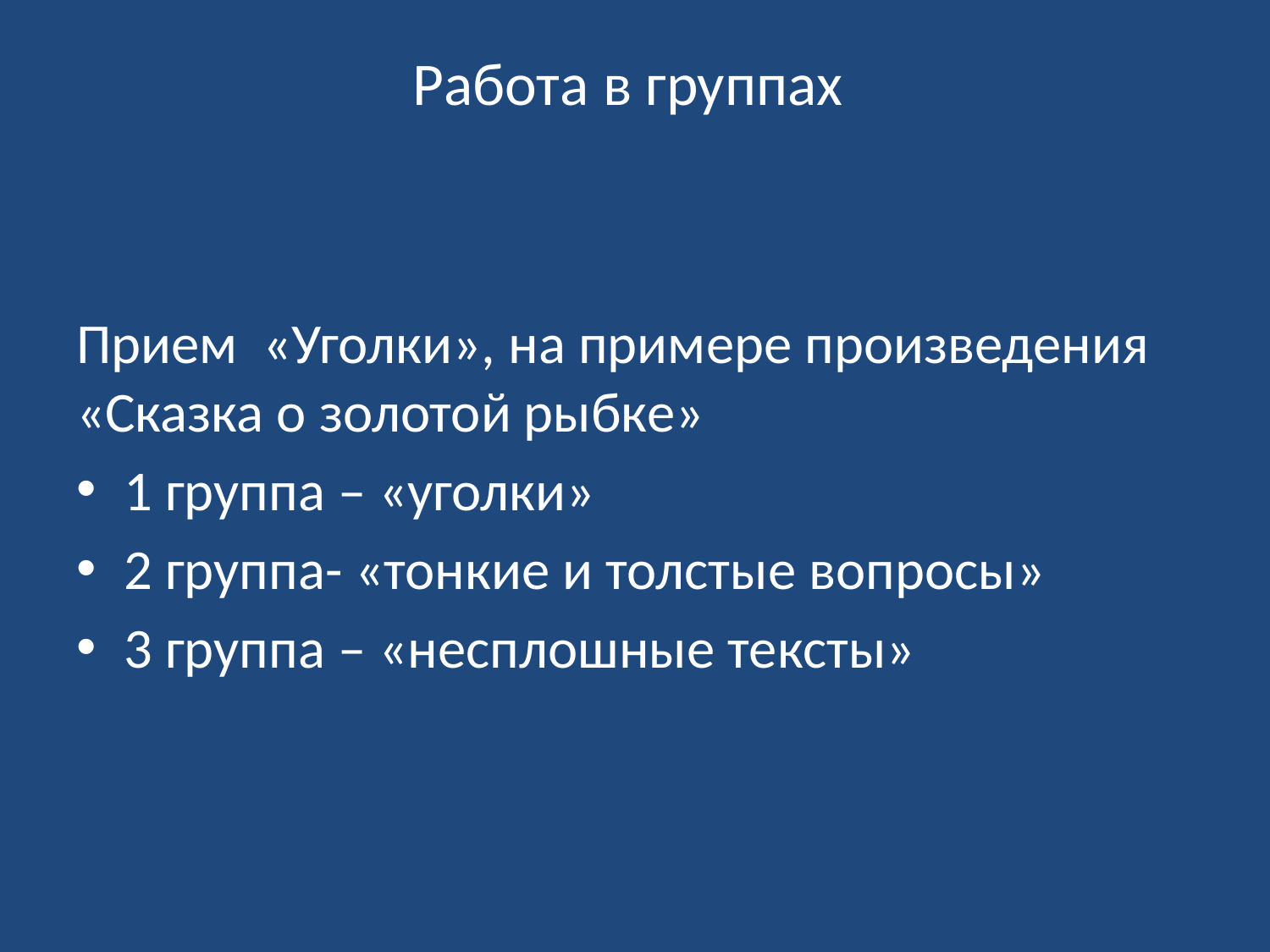

# Работа в группах

Прием  «Уголки», на примере произведения «Сказка о золотой рыбке»
1 группа – «уголки»
2 группа- «тонкие и толстые вопросы»
3 группа – «несплошные тексты»